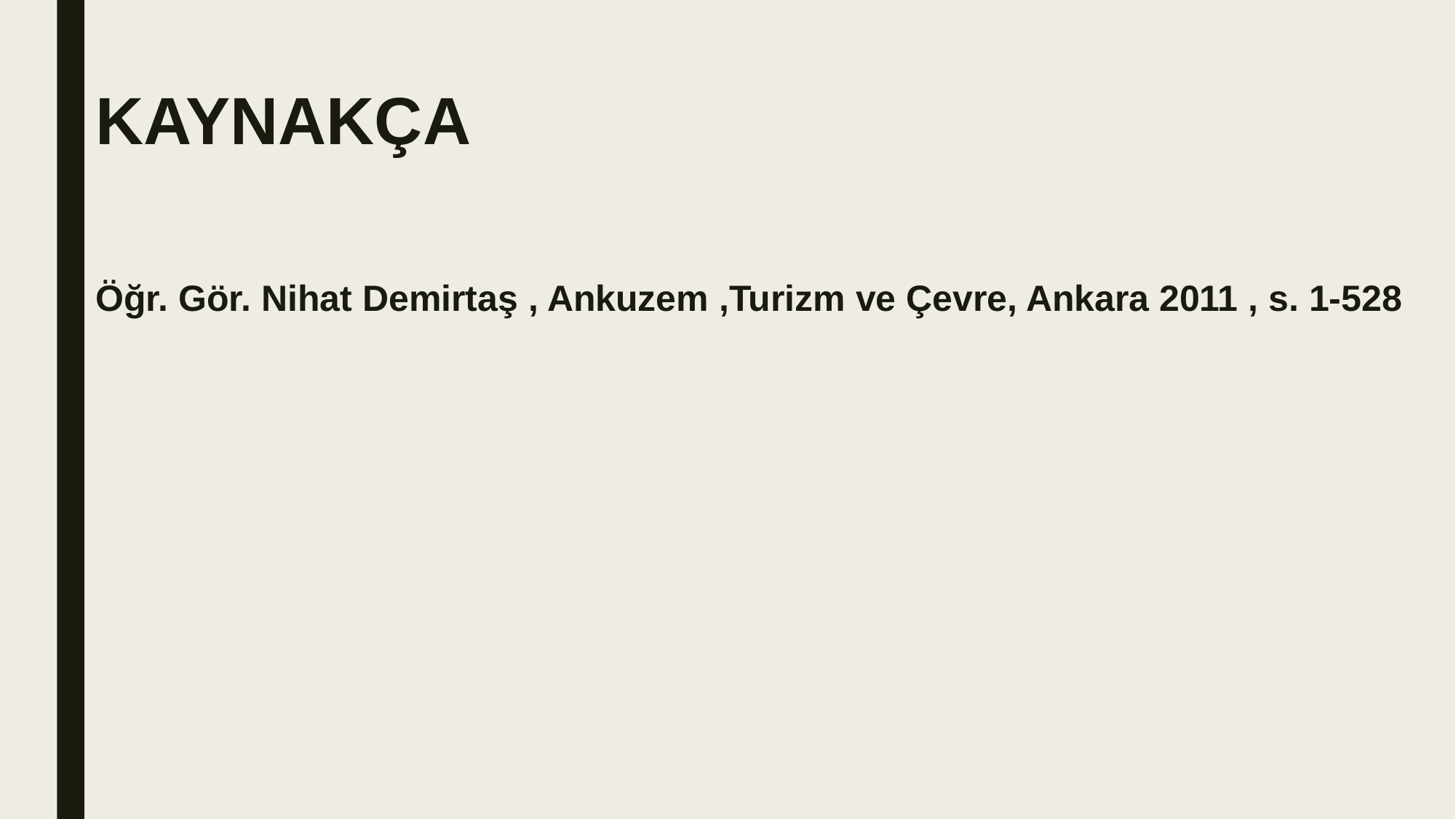

# KAYNAKÇA
Öğr. Gör. Nihat Demirtaş , Ankuzem ,Turizm ve Çevre, Ankara 2011 , s. 1-528